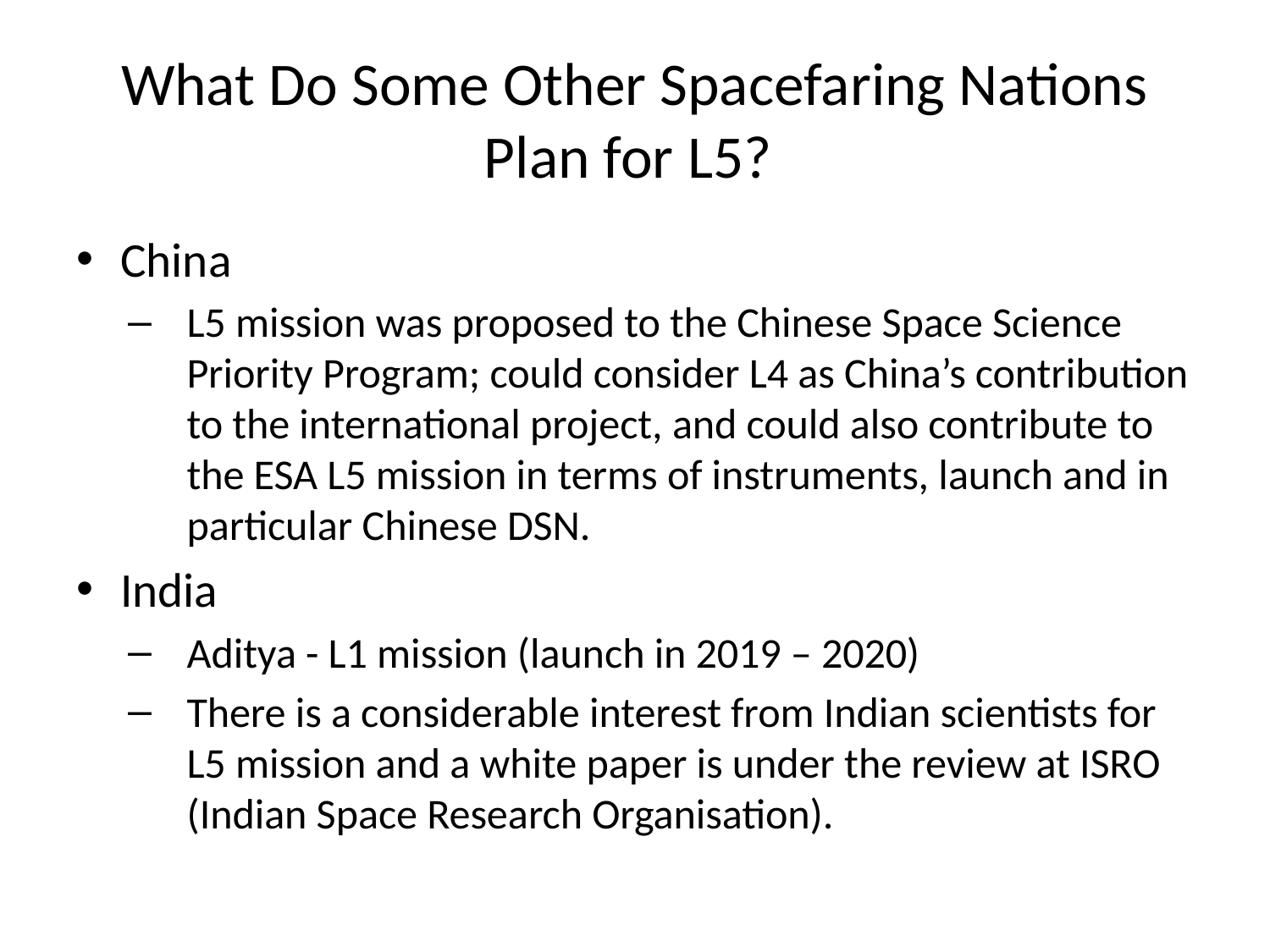

# What Do Some Other Spacefaring Nations Plan for L5?
China
L5 mission was proposed to the Chinese Space Science Priority Program; could consider L4 as China’s contribution to the international project, and could also contribute to the ESA L5 mission in terms of instruments, launch and in particular Chinese DSN.
India
Aditya - L1 mission (launch in 2019 – 2020)
There is a considerable interest from Indian scientists for L5 mission and a white paper is under the review at ISRO (Indian Space Research Organisation).